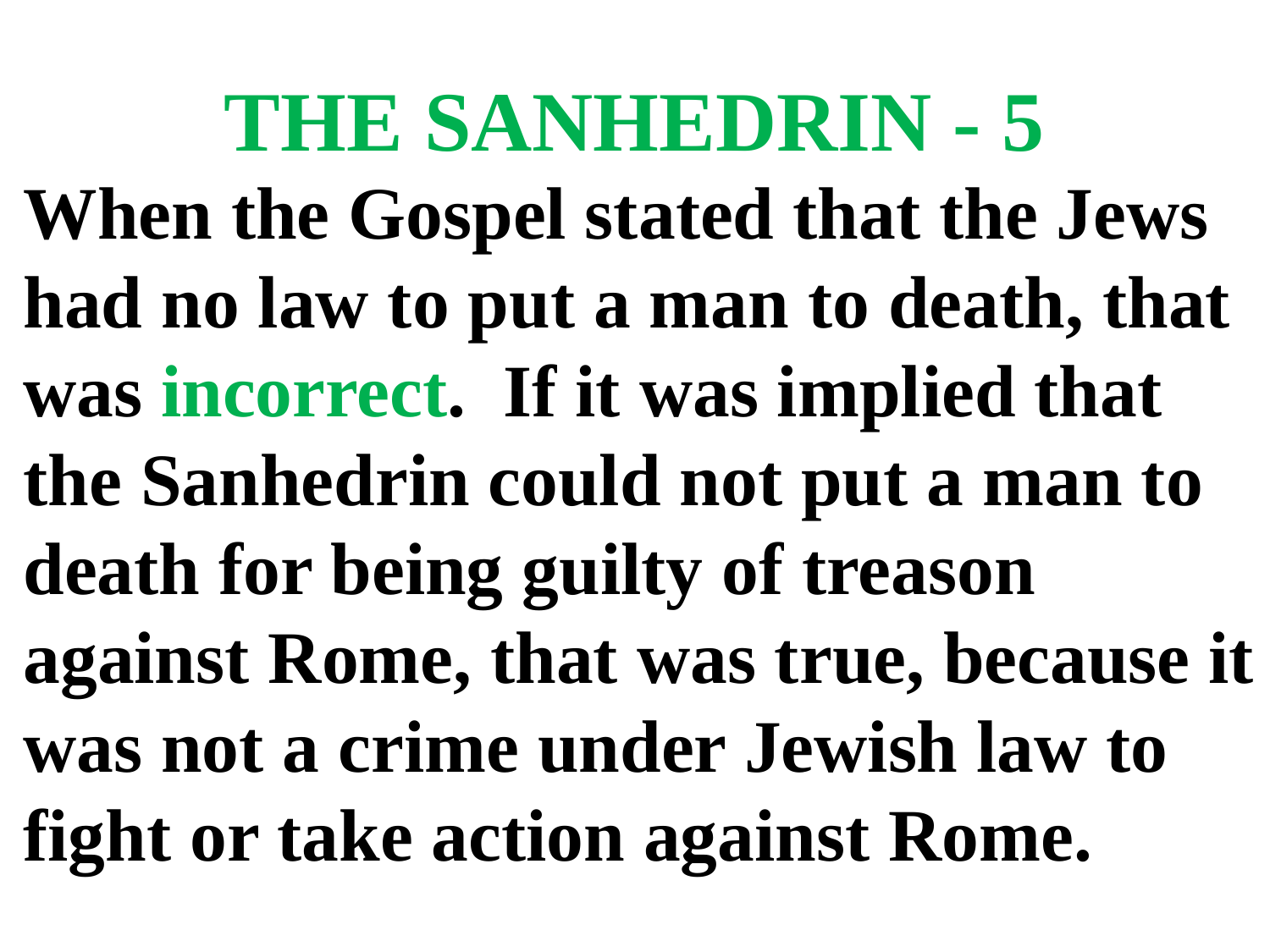

# THE SANHEDRIN - 5
When the Gospel stated that the Jews had no law to put a man to death, that was incorrect.  If it was implied that the Sanhedrin could not put a man to death for being guilty of treason against Rome, that was true, because it was not a crime under Jewish law to fight or take action against Rome.